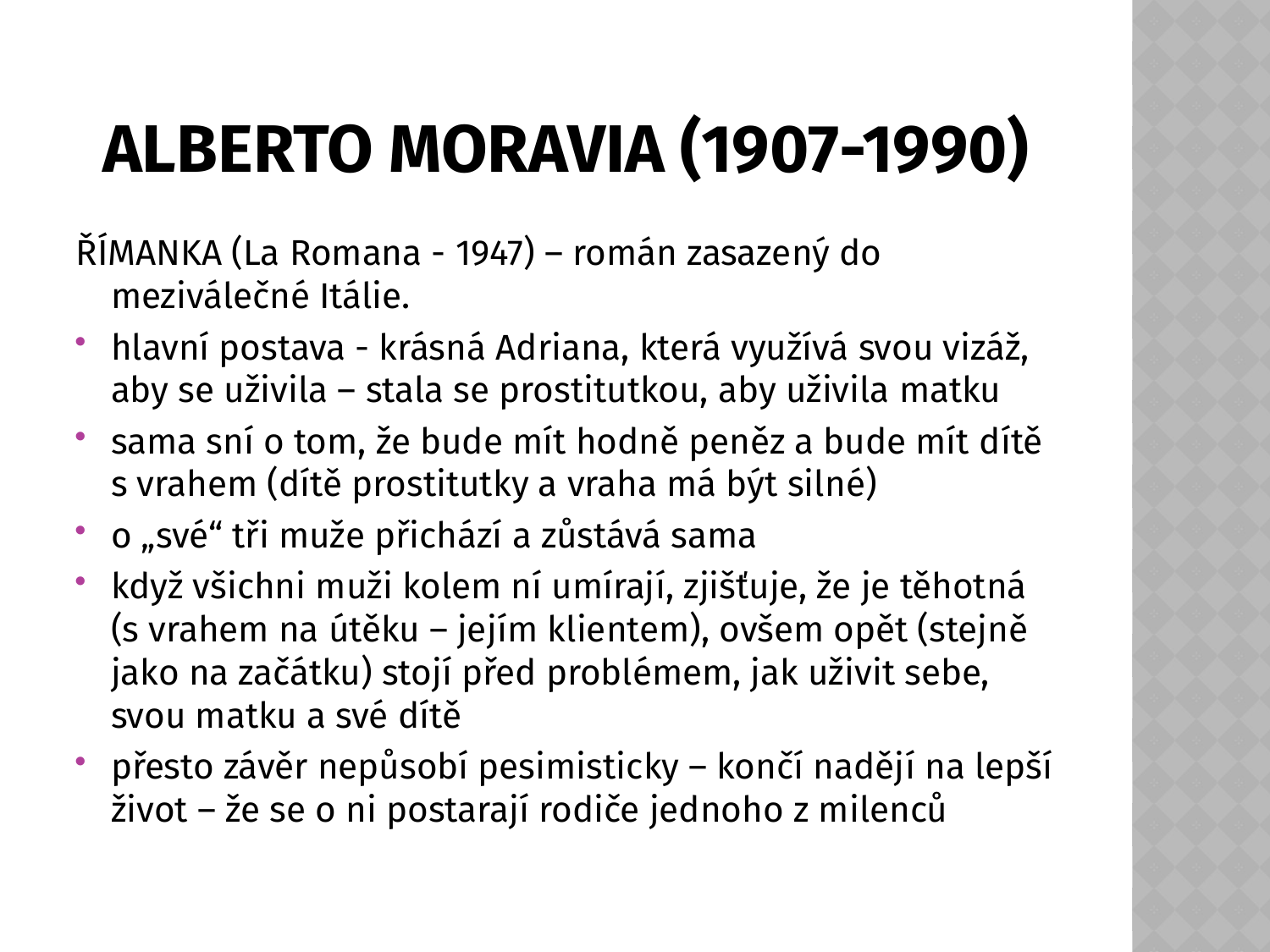

# alberto moravia (1907-1990)
ŘÍMANKA (La Romana - 1947) – román zasazený do meziválečné Itálie.
hlavní postava - krásná Adriana, která využívá svou vizáž, aby se uživila – stala se prostitutkou, aby uživila matku
sama sní o tom, že bude mít hodně peněz a bude mít dítě s vrahem (dítě prostitutky a vraha má být silné)
o „své“ tři muže přichází a zůstává sama
když všichni muži kolem ní umírají, zjišťuje, že je těhotná (s vrahem na útěku – jejím klientem), ovšem opět (stejně jako na začátku) stojí před problémem, jak uživit sebe, svou matku a své dítě
přesto závěr nepůsobí pesimisticky – končí nadějí na lepší život – že se o ni postarají rodiče jednoho z milenců